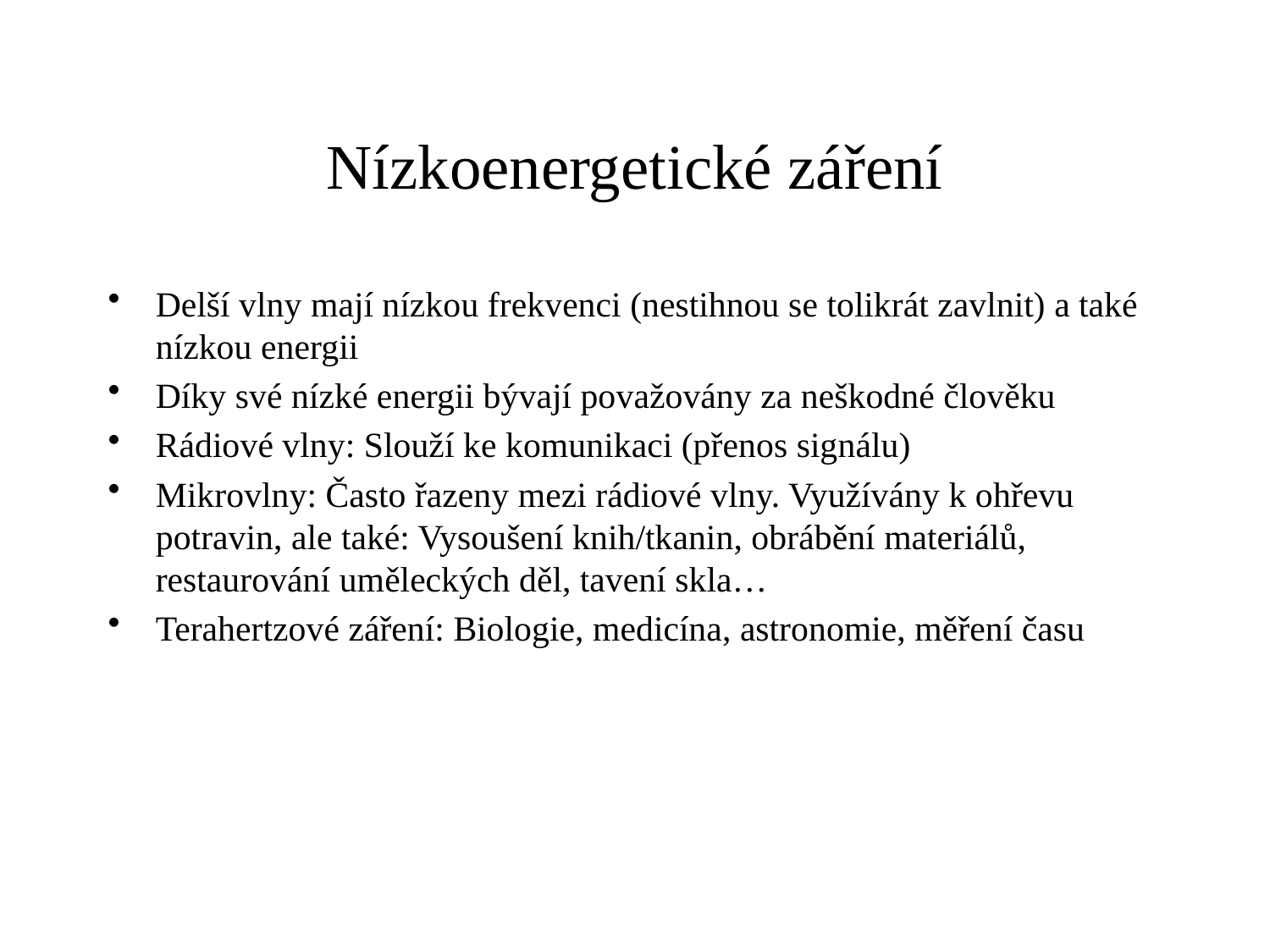

# Nízkoenergetické záření
Delší vlny mají nízkou frekvenci (nestihnou se tolikrát zavlnit) a také nízkou energii
Díky své nízké energii bývají považovány za neškodné člověku
Rádiové vlny: Slouží ke komunikaci (přenos signálu)
Mikrovlny: Často řazeny mezi rádiové vlny. Využívány k ohřevu potravin, ale také: Vysoušení knih/tkanin, obrábění materiálů, restaurování uměleckých děl, tavení skla…
Terahertzové záření: Biologie, medicína, astronomie, měření času